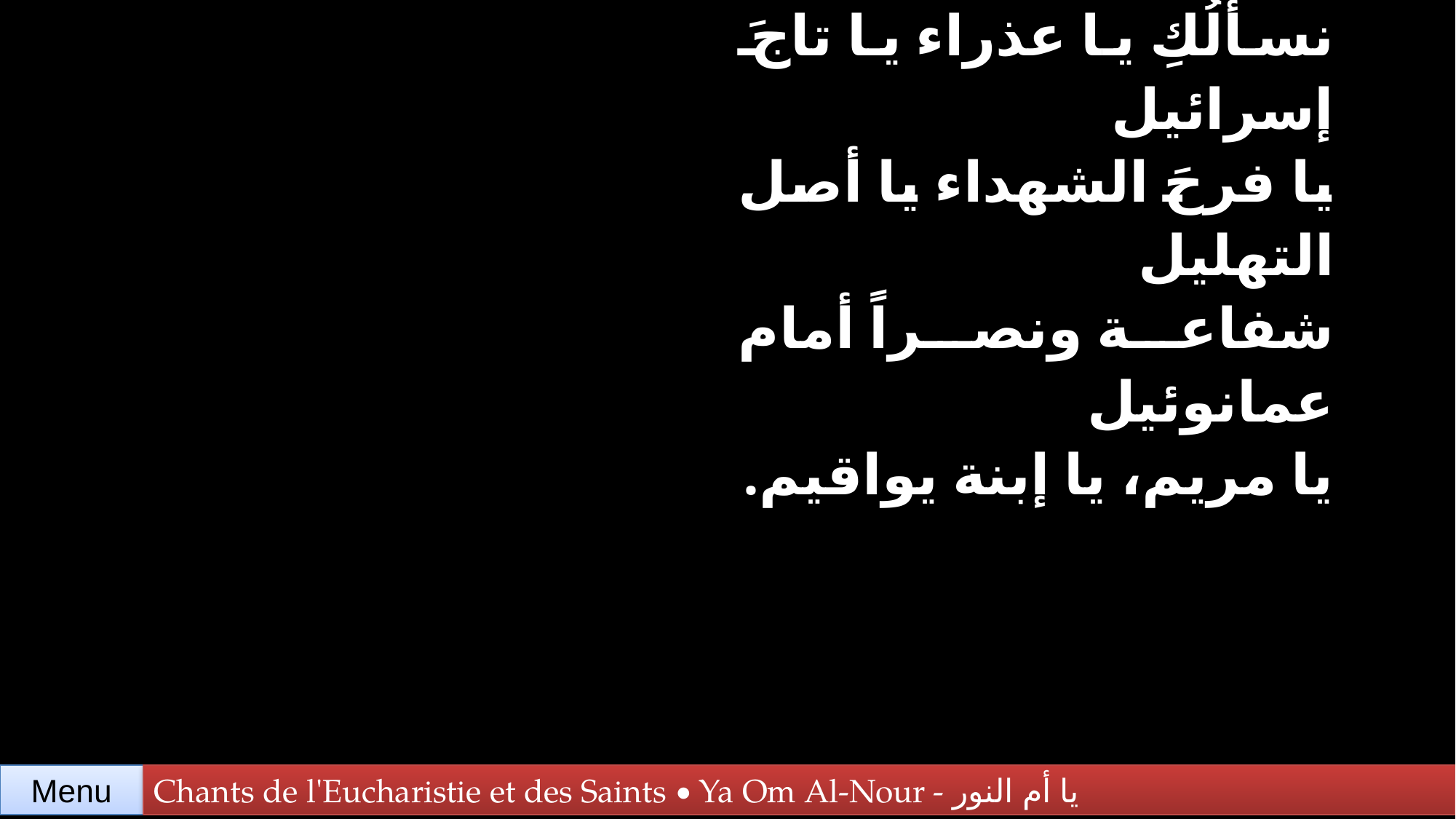

|  | نسألُكِ يا عذراء يا تاجَ إسرائيل يا فرحَ الشهداء يا أصل التهليل شفاعة ونصراً أمام عمانوئيل يا مريم، يا إبنة يواقيم. |
| --- | --- |
|  |  |
Chants de l'Eucharistie et des Saints • Ya Om Al-Nour - يا أم النور
Menu